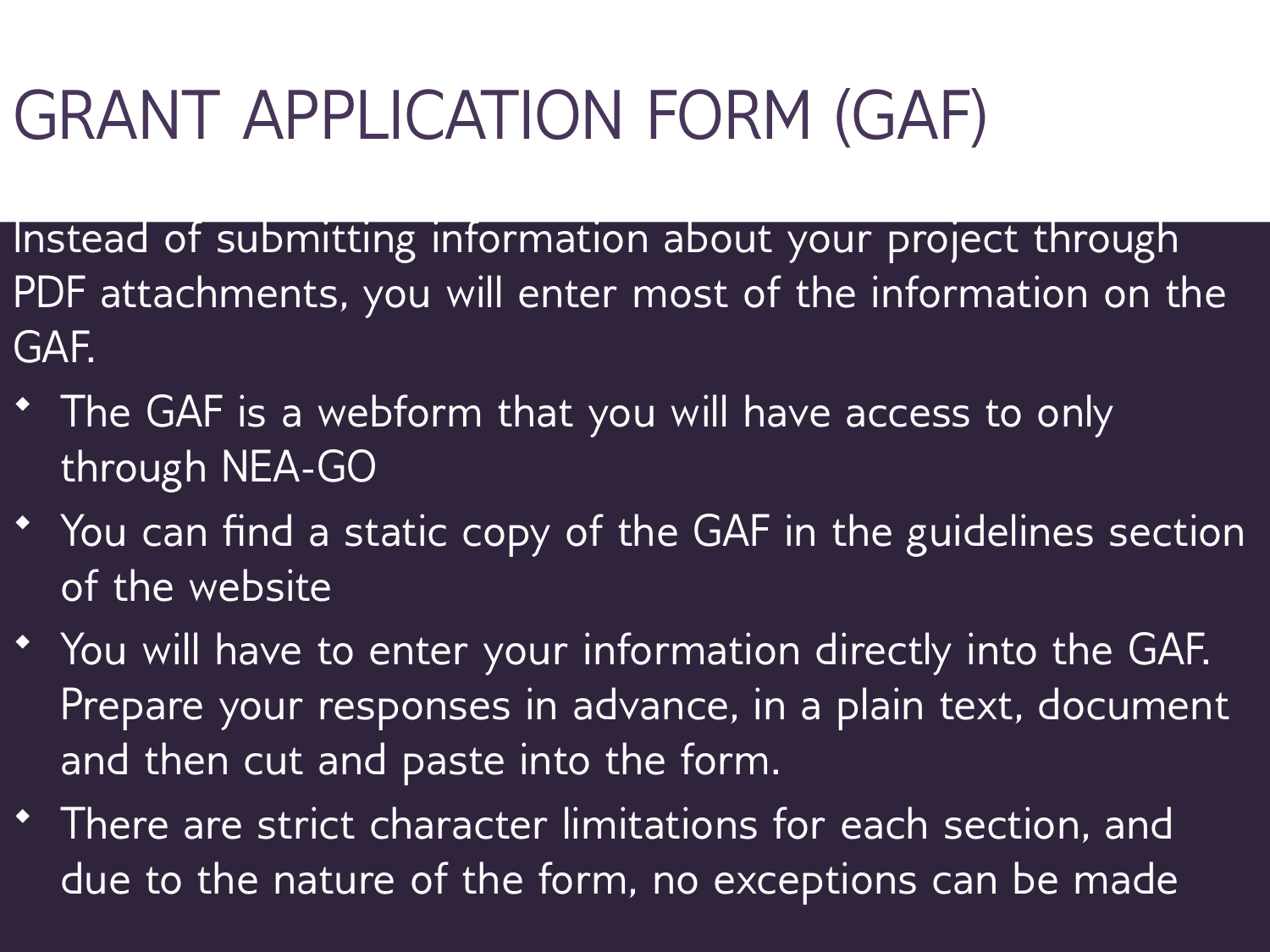

# Grant Application Form (GAF)
Instead of submitting information about your project through PDF attachments, you will enter most of the information on the GAF.
The GAF is a webform that you will have access to only through NEA-GO
You can find a static copy of the GAF in the guidelines section of the website
You will have to enter your information directly into the GAF. Prepare your responses in advance, in a plain text, document and then cut and paste into the form.
There are strict character limitations for each section, and due to the nature of the form, no exceptions can be made